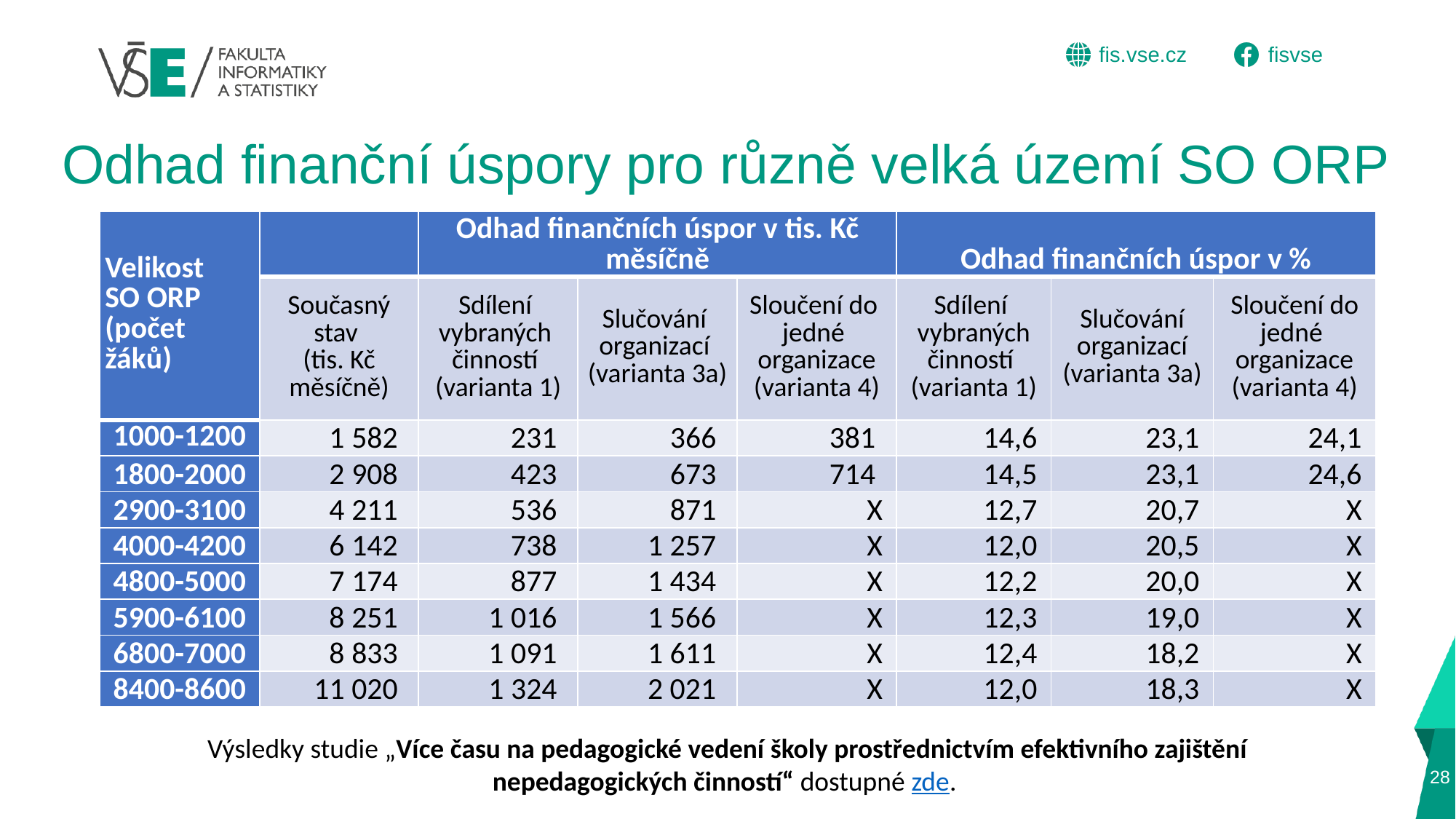

# Odhad finanční úspory pro různě velká území SO ORP
| Velikost SO ORP (počet žáků) |  | Odhad finančních úspor v tis. Kč měsíčně |  |  | Odhad finančních úspor v % |  |  |
| --- | --- | --- | --- | --- | --- | --- | --- |
|  | Současný stav (tis. Kč měsíčně) | Sdílení vybraných činností (varianta 1) | Slučování organizací (varianta 3a) | Sloučení do jedné organizace (varianta 4) | Sdílení vybraných činností (varianta 1) | Slučování organizací (varianta 3a) | Sloučení do jedné organizace (varianta 4) |
| 1000-1200 | 1 582 | 231 | 366 | 381 | 14,6 | 23,1 | 24,1 |
| 1800-2000 | 2 908 | 423 | 673 | 714 | 14,5 | 23,1 | 24,6 |
| 2900-3100 | 4 211 | 536 | 871 | X | 12,7 | 20,7 | X |
| 4000-4200 | 6 142 | 738 | 1 257 | X | 12,0 | 20,5 | X |
| 4800-5000 | 7 174 | 877 | 1 434 | X | 12,2 | 20,0 | X |
| 5900-6100 | 8 251 | 1 016 | 1 566 | X | 12,3 | 19,0 | X |
| 6800-7000 | 8 833 | 1 091 | 1 611 | X | 12,4 | 18,2 | X |
| 8400-8600 | 11 020 | 1 324 | 2 021 | X | 12,0 | 18,3 | X |
Výsledky studie „Více času na pedagogické vedení školy prostřednictvím efektivního zajištění nepedagogických činností“ dostupné zde.